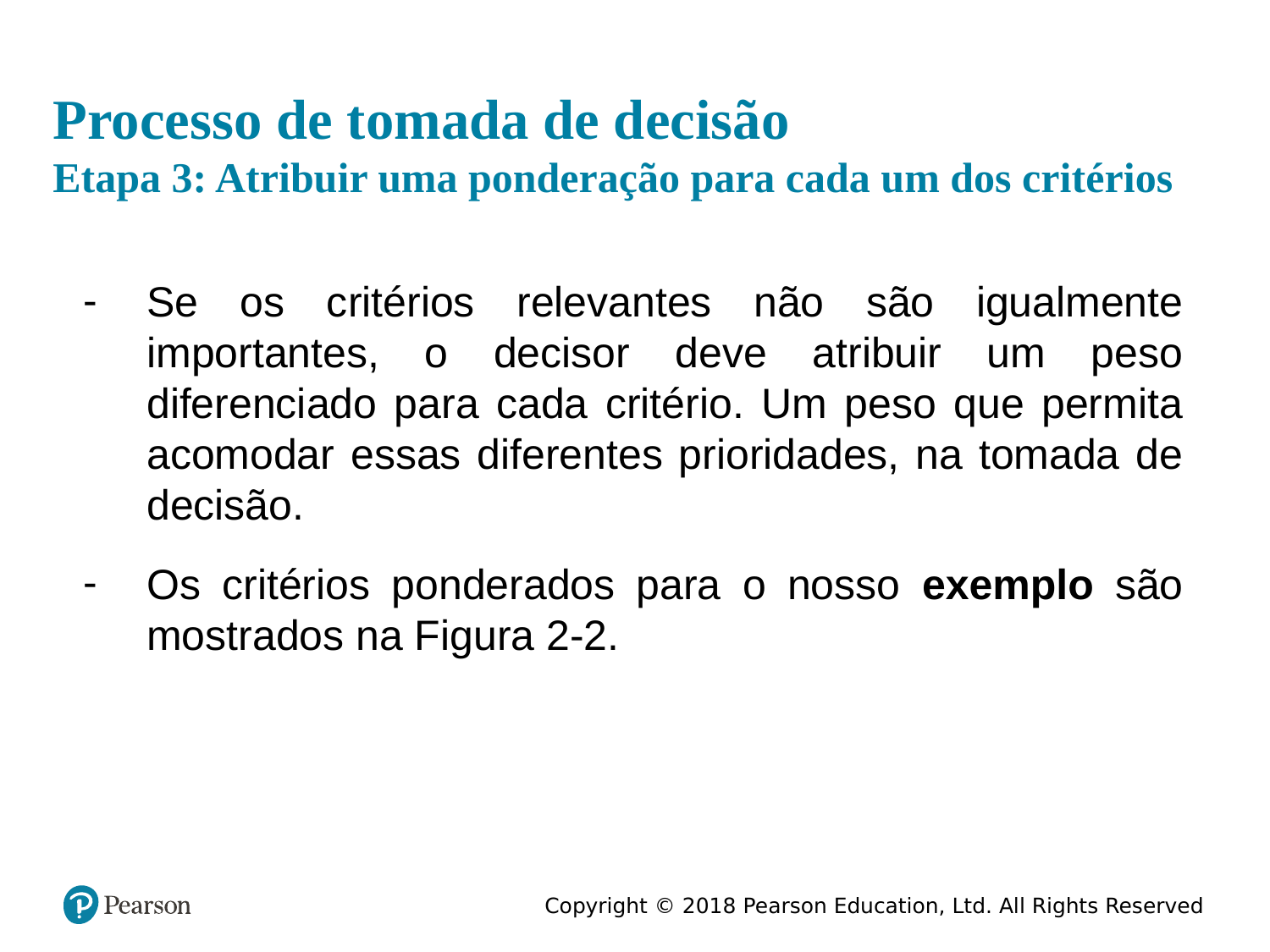

# Processo de tomada de decisão Etapa 3: Atribuir uma ponderação para cada um dos critérios

Se os critérios relevantes não são igualmente importantes, o decisor deve atribuir um peso diferenciado para cada critério. Um peso que permita acomodar essas diferentes prioridades, na tomada de decisão.

Os critérios ponderados para o nosso exemplo são mostrados na Figura 2-2.